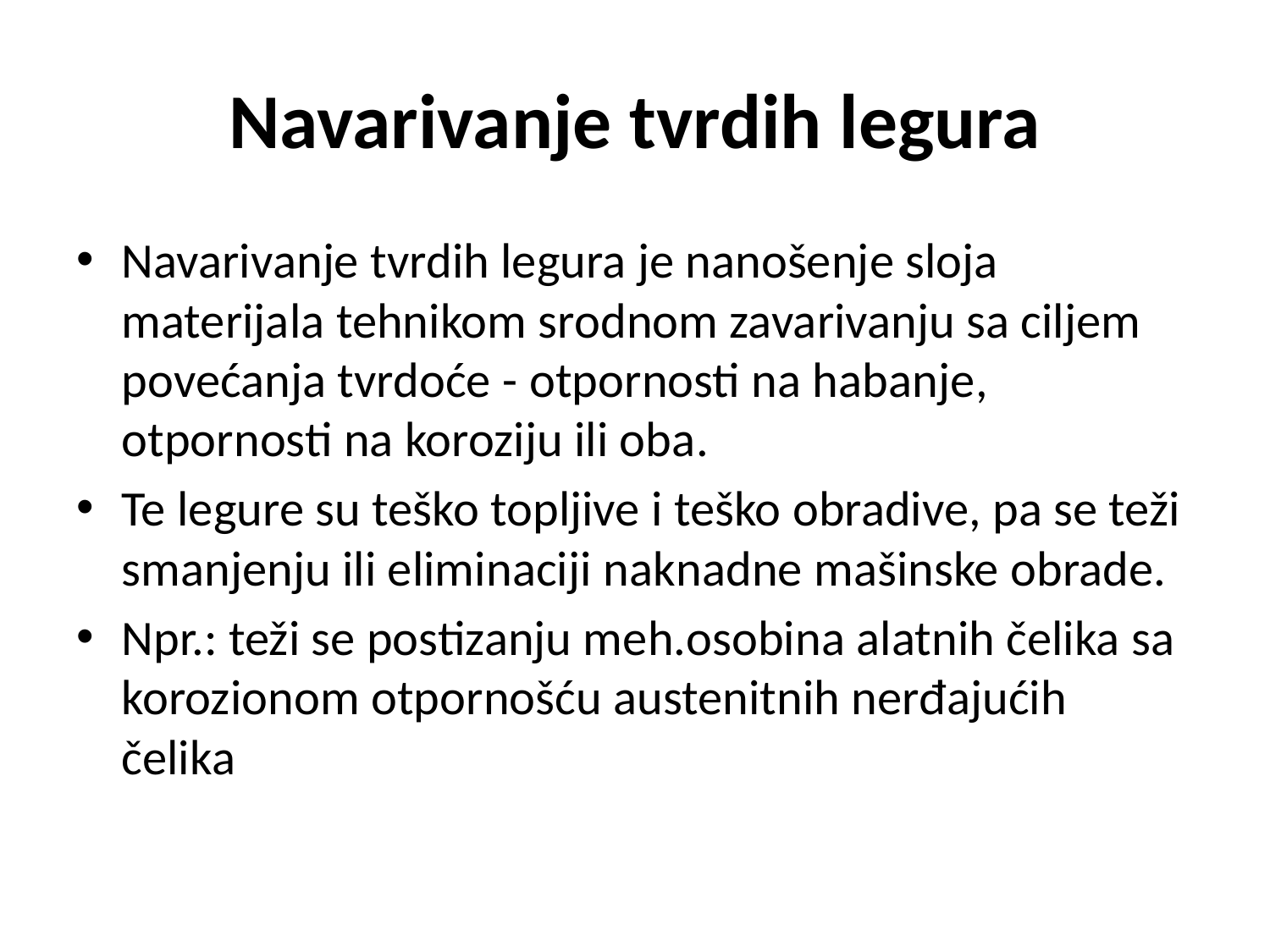

# Navarivanje tvrdih legura
Navarivanje tvrdih legura je nanošenje sloja materijala tehnikom srodnom zavarivanju sa ciljem povećanja tvrdoće - otpornosti na habanje, otpornosti na koroziju ili oba.
Te legure su teško topljive i teško obradive, pa se teži smanjenju ili eliminaciji naknadne mašinske obrade.
Npr.: teži se postizanju meh.osobina alatnih čelika sa korozionom otpornošću austenitnih nerđajućih čelika